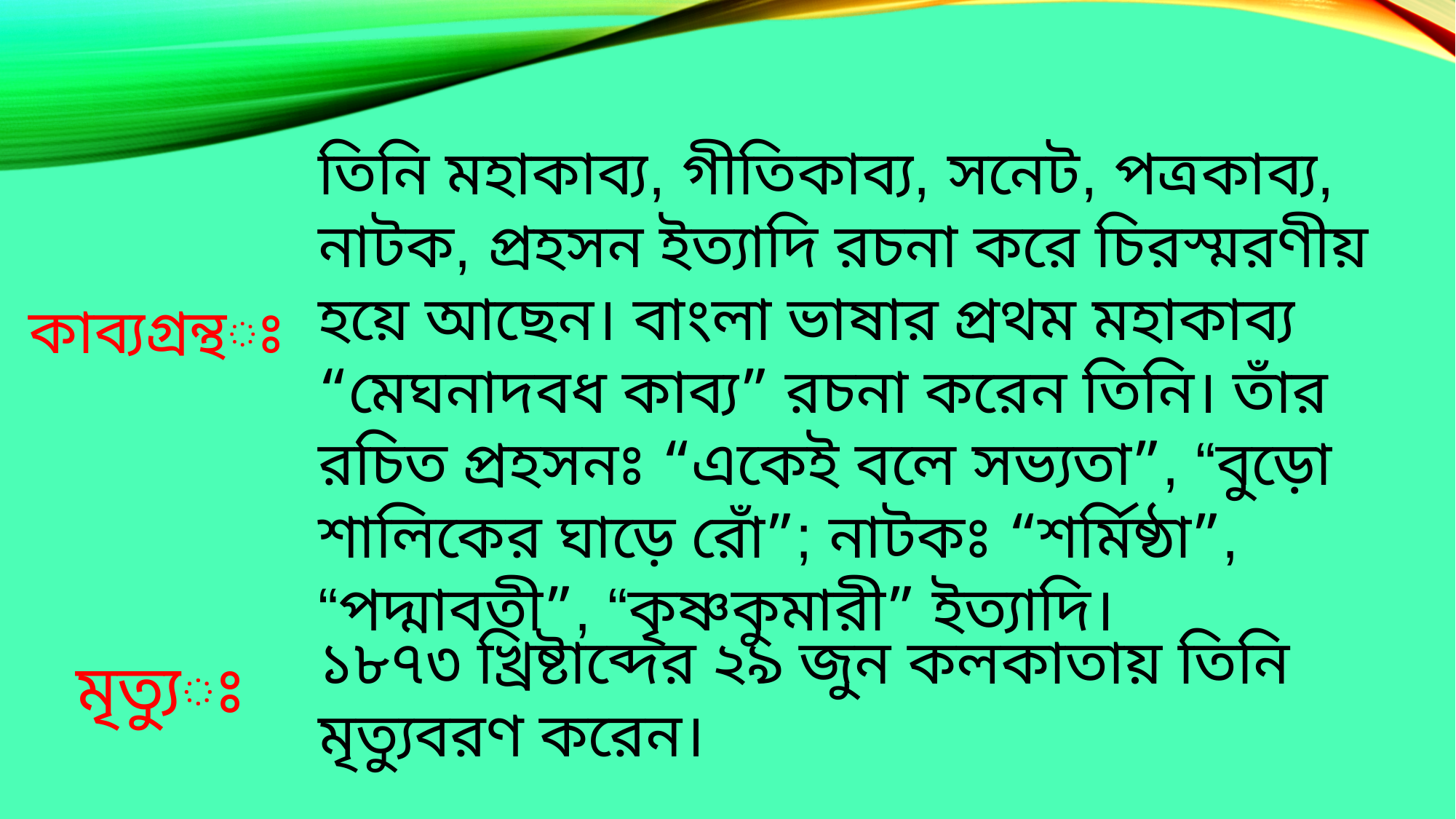

তিনি মহাকাব্য, গীতিকাব্য, সনেট, পত্রকাব্য, নাটক, প্রহসন ইত্যাদি রচনা করে চিরস্মরণীয় হয়ে আছেন। বাংলা ভাষার প্রথম মহাকাব্য “মেঘনাদবধ কাব্য” রচনা করেন তিনি। তাঁর রচিত প্রহসনঃ “একেই বলে সভ্যতা”, “বুড়ো শালিকের ঘাড়ে রোঁ”; নাটকঃ “শর্মিষ্ঠা”, “পদ্মাবতী”, “কৃষ্ণকুমারী” ইত্যাদি।
কাব্যগ্রন্থঃ

১৮৭৩ খ্রিষ্টাব্দের ২৯ জুন কলকাতায় তিনি মৃত্যুবরণ করেন।
মৃত্যুঃ